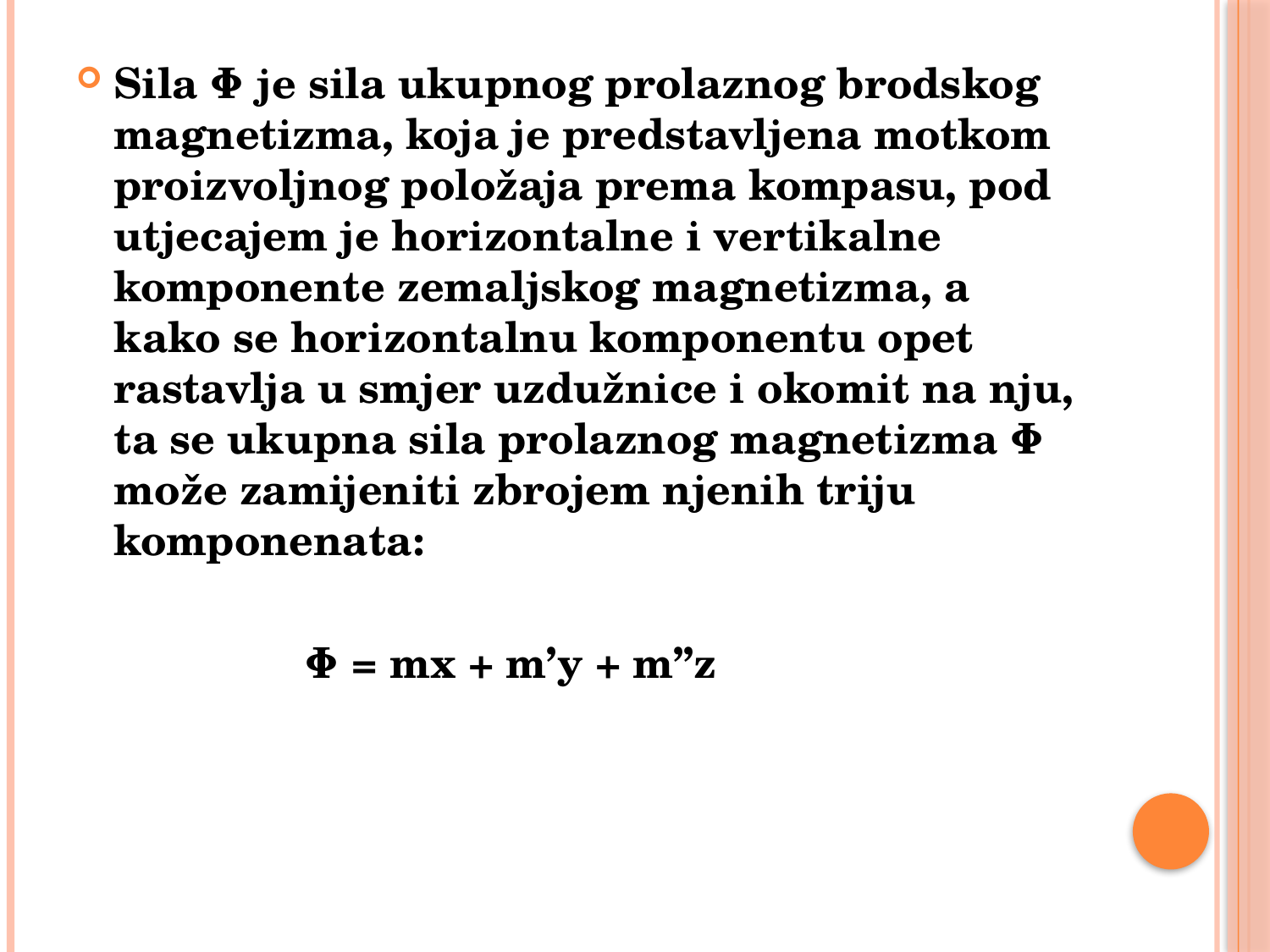

Sila Φ je sila ukupnog prolaznog brodskog magnetizma, koja je predstavljena motkom proizvoljnog položaja prema kompasu, pod utjecajem je horizontalne i vertikalne komponente zemaljskog magnetizma, a kako se horizontalnu komponentu opet rastavlja u smjer uzdužnice i okomit na nju, ta se ukupna sila prolaznog magnetizma Φ može zamijeniti zbrojem njenih triju komponenata:

                   Φ = mx + m’y + m’’z